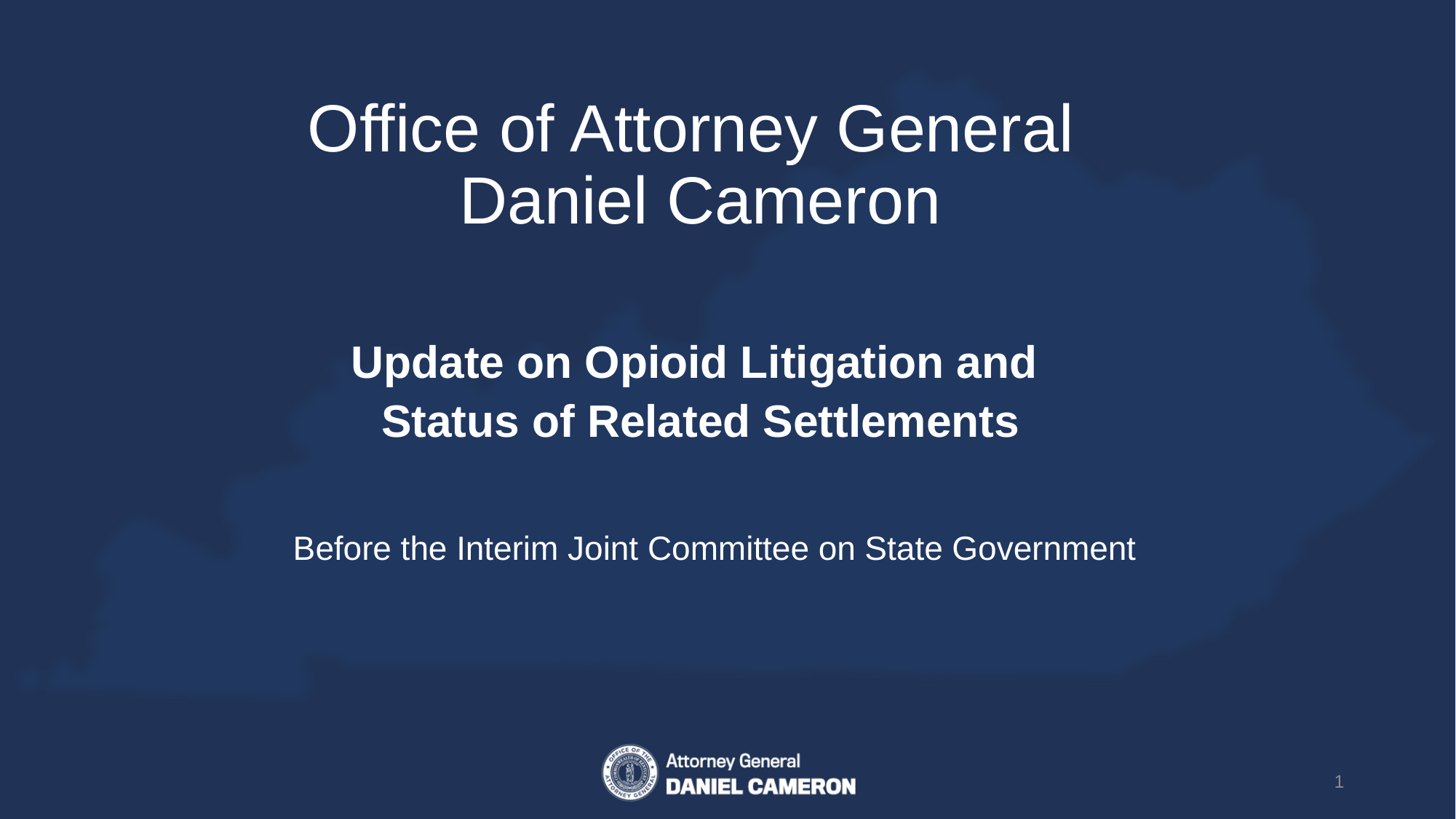

# Office of Attorney General Daniel Cameron

Update on Opioid Litigation and
Status of Related Settlements

   Before the Interim Joint Committee on State Government

1